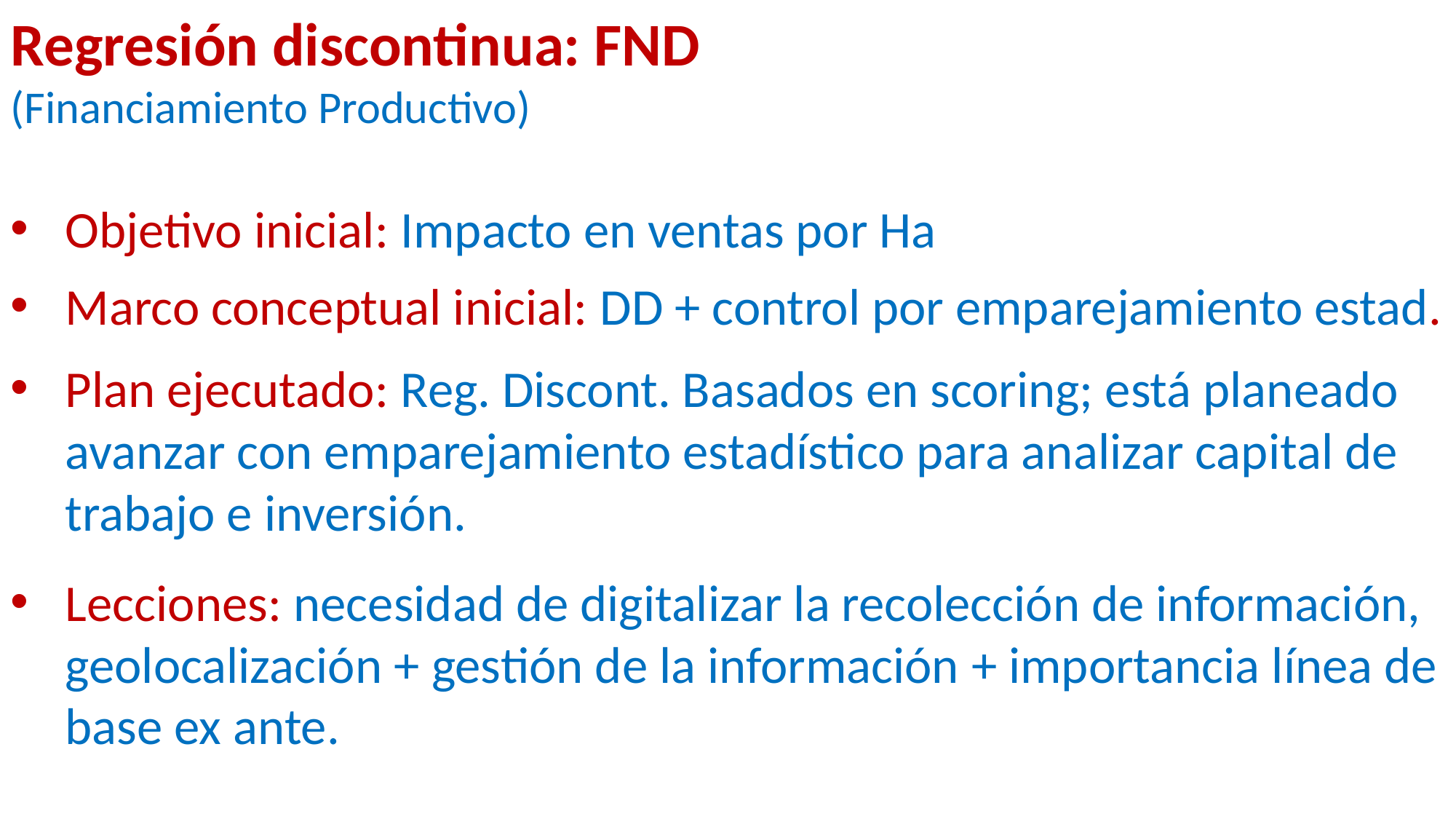

Regresión discontinua: FND
(Financiamiento Productivo)

Objetivo inicial: Impacto en ventas por Ha
Marco conceptual inicial: DD + control por emparejamiento estad.
Plan ejecutado: Reg. Discont. Basados en scoring; está planeado avanzar con emparejamiento estadístico para analizar capital de trabajo e inversión.
Lecciones: necesidad de digitalizar la recolección de información, geolocalización + gestión de la información + importancia línea de base ex ante.